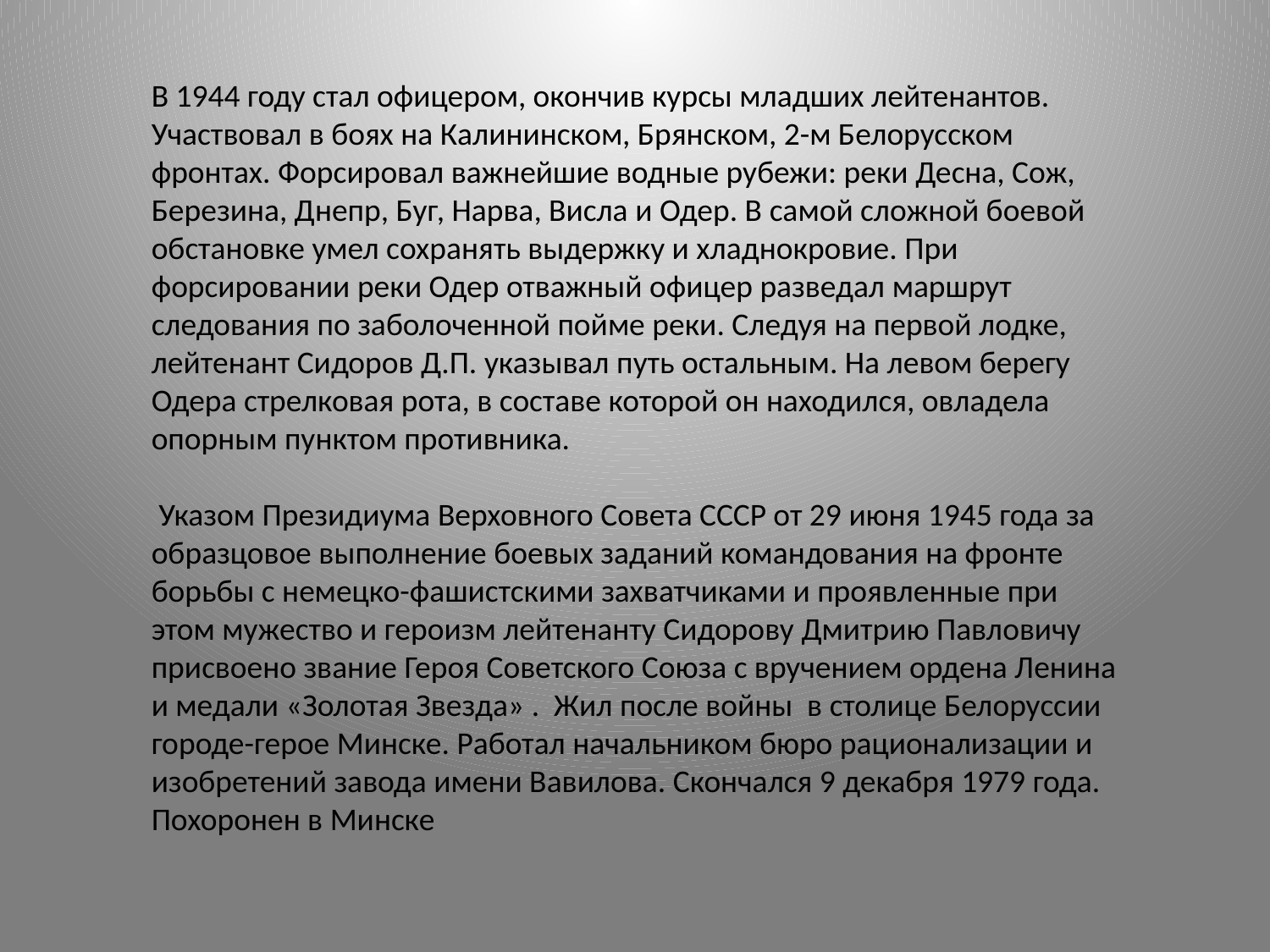

В 1944 году стал офицером, окончив курсы младших лейтенантов. Участвовал в боях на Калининском, Брянском, 2-м Белорусском фронтах. Форсировал важнейшие водные рубежи: реки Десна, Сож, Березина, Днепр, Буг, Нарва, Висла и Одер. В самой сложной боевой обстановке умел сохранять выдержку и хладнокровие. При форсировании реки Одер отважный офицер разведал маршрут следования по заболоченной пойме реки. Следуя на первой лодке, лейтенант Сидоров Д.П. указывал путь остальным. На левом берегу Одера стрелковая рота, в составе которой он находился, овладела опорным пунктом противника.
 Указом Президиума Верховного Совета СССР от 29 июня 1945 года за образцовое выполнение боевых заданий командования на фронте борьбы с немецко-фашистскими захватчиками и проявленные при этом мужество и героизм лейтенанту Сидорову Дмитрию Павловичу присвоено звание Героя Советского Союза с вручением ордена Ленина и медали «Золотая Звезда» .  Жил после войны  в столице Белоруссии городе-герое Минске. Работал начальником бюро рационализации и изобретений завода имени Вавилова. Скончался 9 декабря 1979 года. Похоронен в Минске